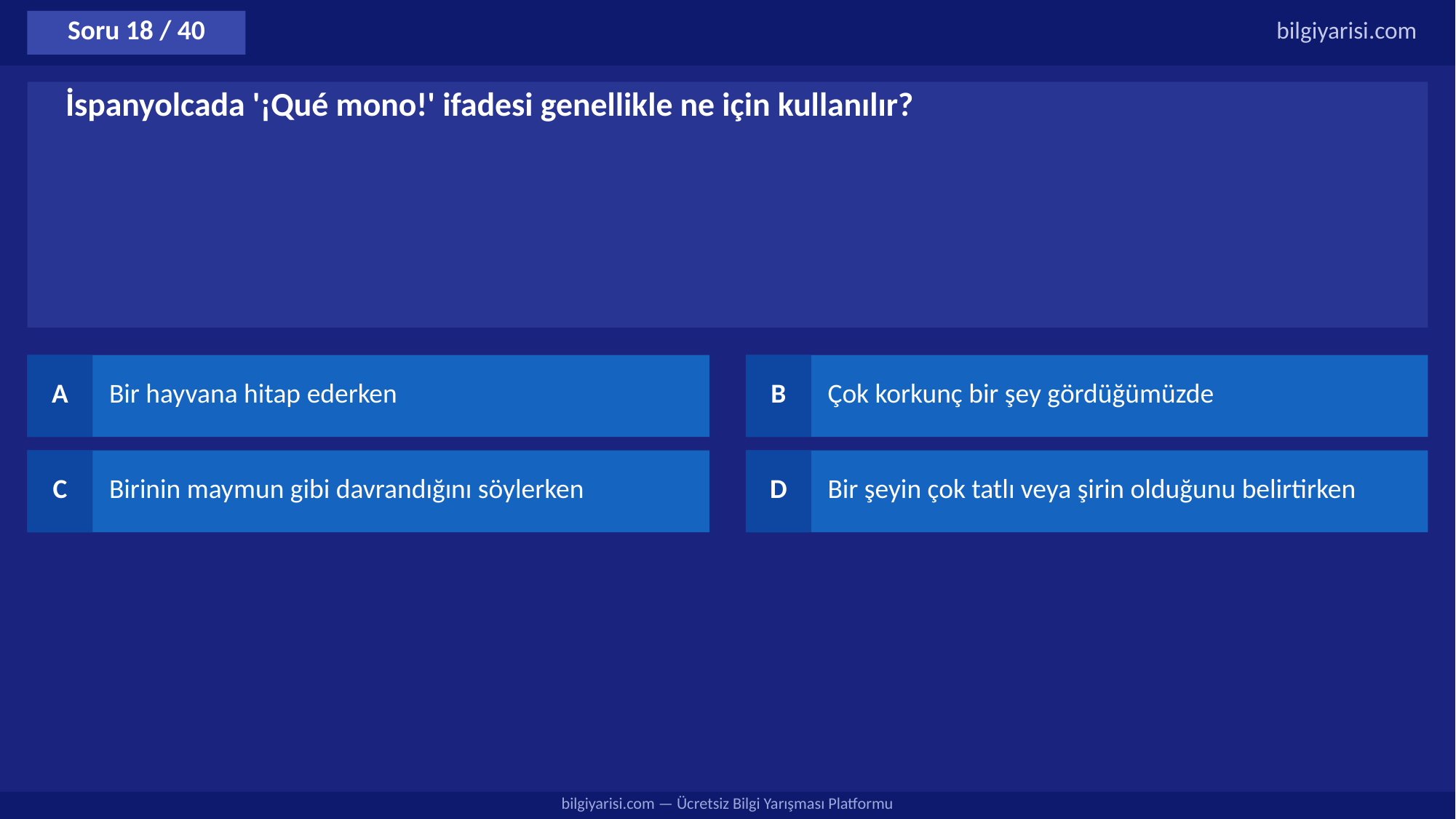

Soru 18 / 40
bilgiyarisi.com

İspanyolcada '¡Qué mono!' ifadesi genellikle ne için kullanılır?

A
Bir hayvana hitap ederken

B
Çok korkunç bir şey gördüğümüzde

C
Birinin maymun gibi davrandığını söylerken

D
Bir şeyin çok tatlı veya şirin olduğunu belirtirken
bilgiyarisi.com — Ücretsiz Bilgi Yarışması Platformu